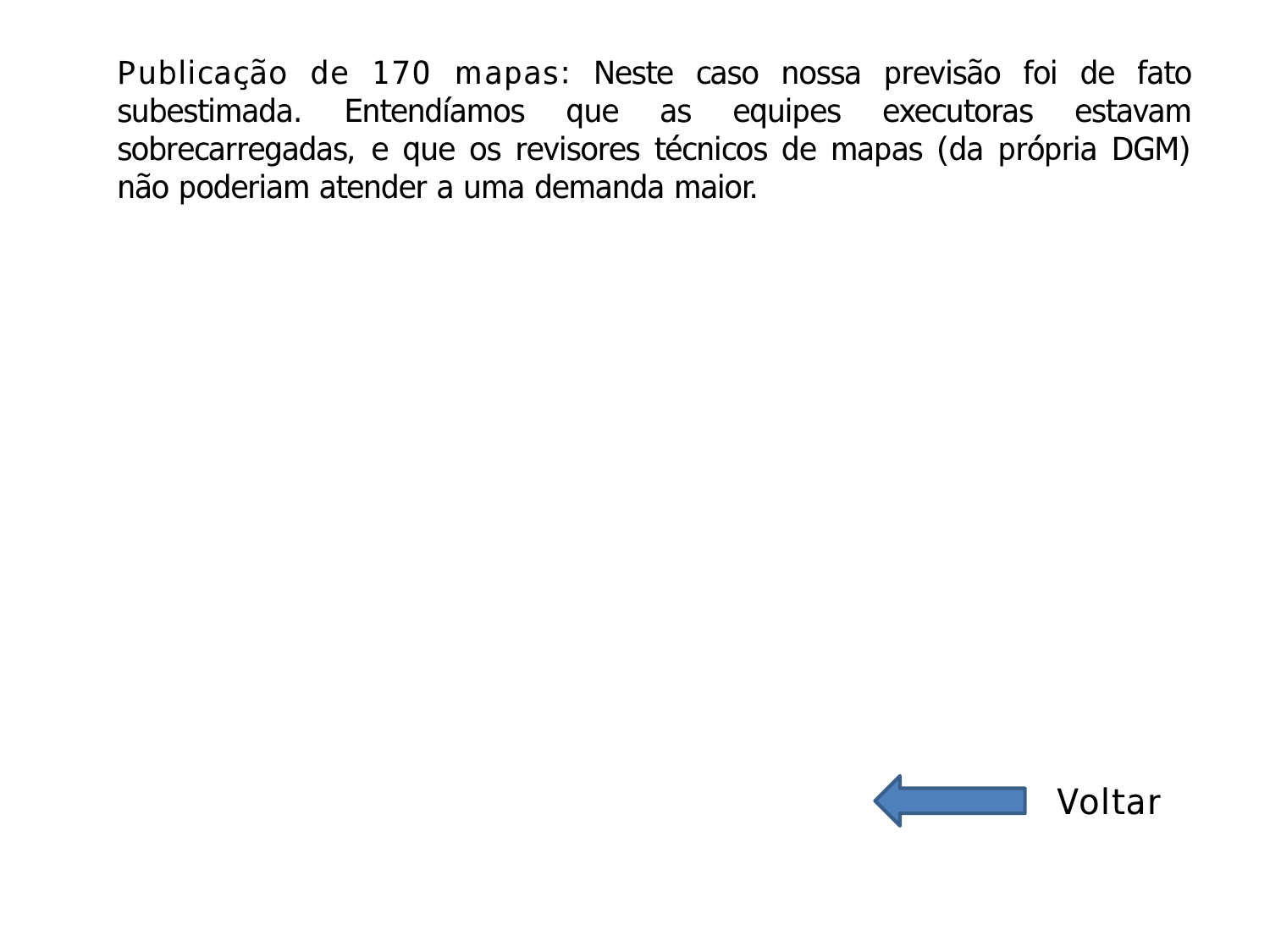

Publicação de 170 mapas: Neste caso nossa previsão foi de fato subestimada. Entendíamos que as equipes executoras estavam sobrecarregadas, e que os revisores técnicos de mapas (da própria DGM) não poderiam atender a uma demanda maior.

Voltar